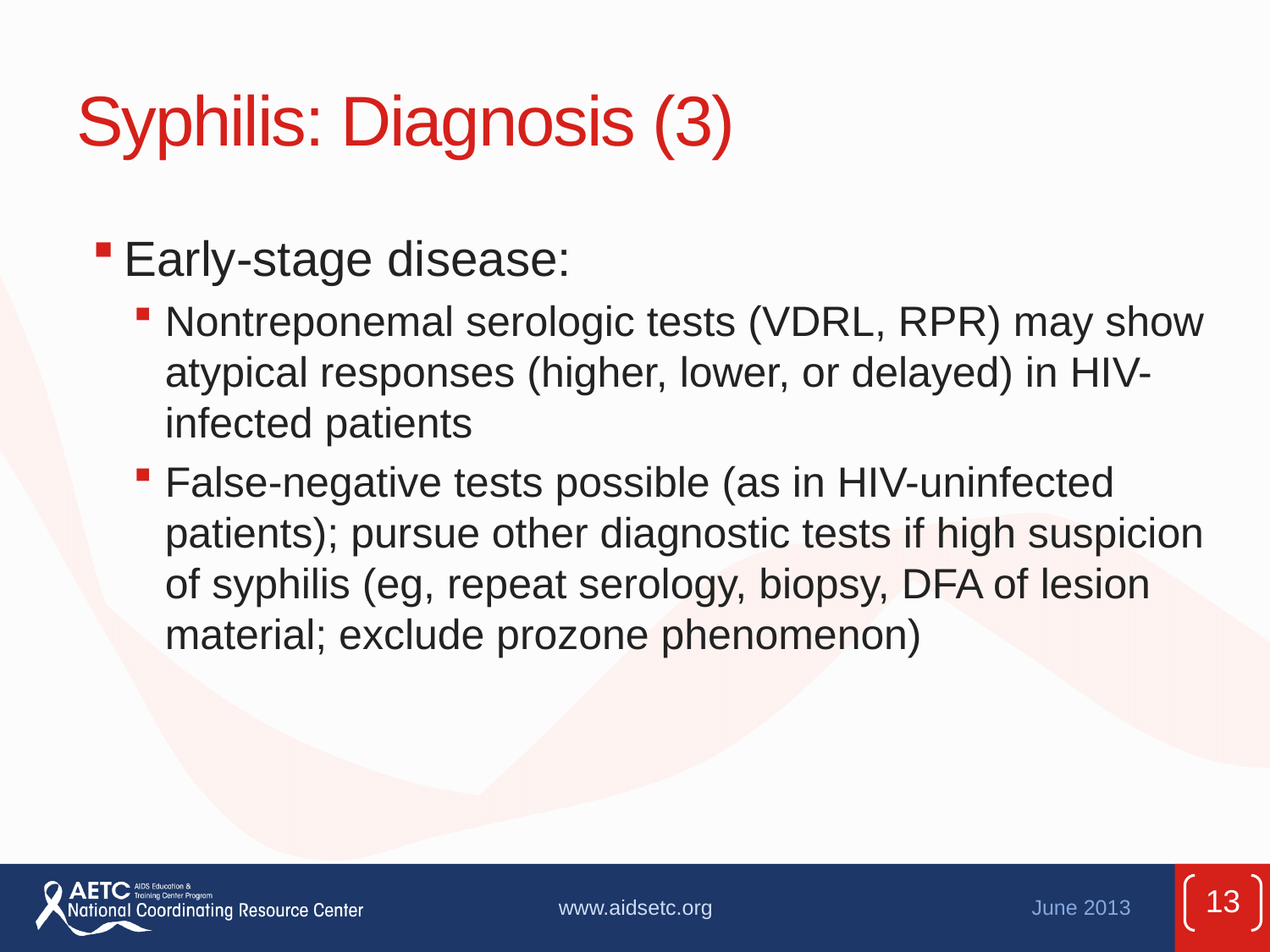

# Syphilis: Diagnosis (3)
Early-stage disease:
Nontreponemal serologic tests (VDRL, RPR) may show atypical responses (higher, lower, or delayed) in HIV-infected patients
False-negative tests possible (as in HIV-uninfected patients); pursue other diagnostic tests if high suspicion of syphilis (eg, repeat serology, biopsy, DFA of lesion material; exclude prozone phenomenon)
13
www.aidsetc.org
June 2013